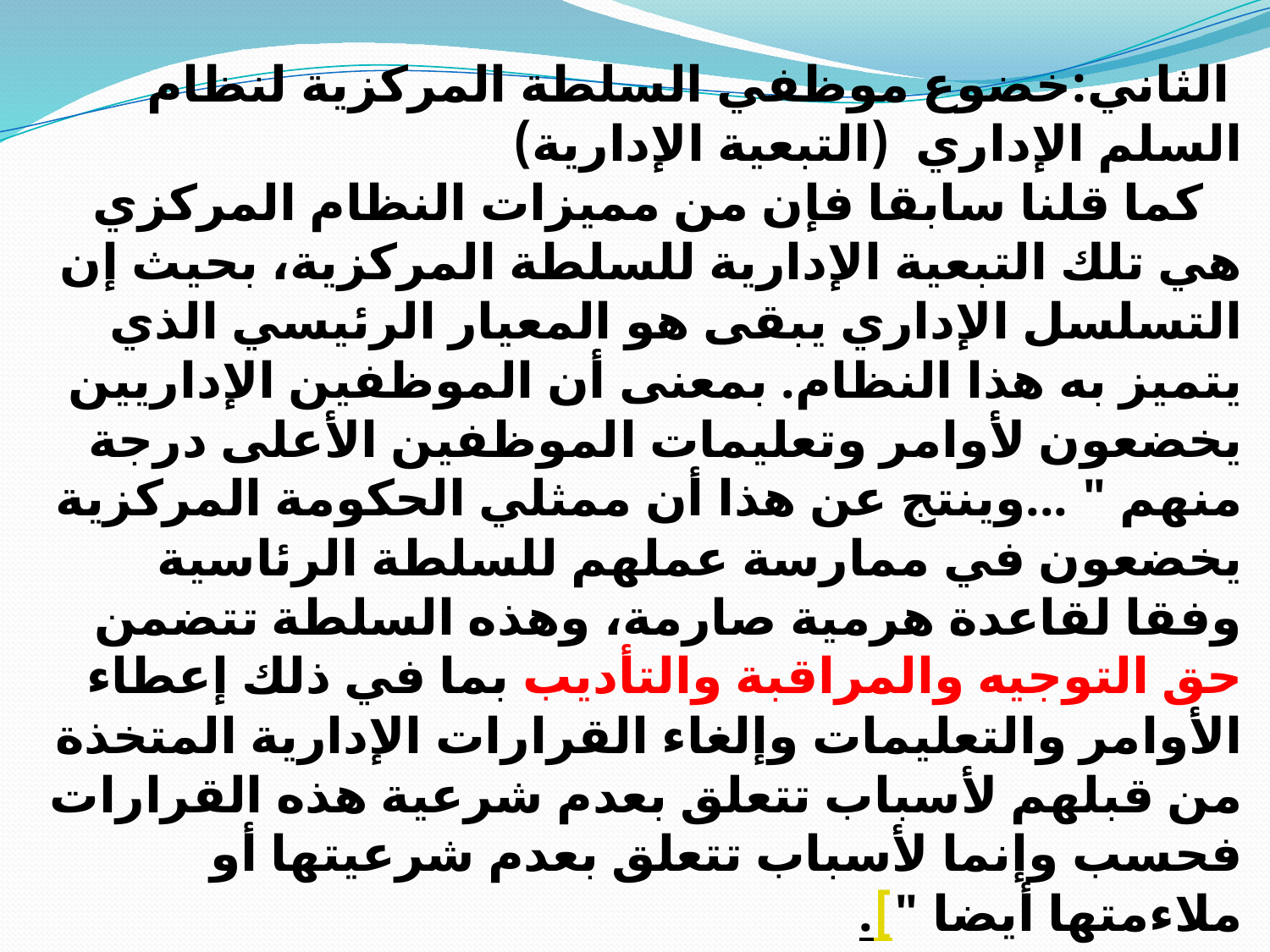

الثاني:خضوع موظفي السلطة المركزية لنظام السلم الإداري  (التبعية الإدارية)
   كما قلنا سابقا فإن من مميزات النظام المركزي هي تلك التبعية الإدارية للسلطة المركزية، بحيث إن التسلسل الإداري يبقى هو المعيار الرئيسي الذي يتميز به هذا النظام. بمعنى أن الموظفين الإداريين يخضعون لأوامر وتعليمات الموظفين الأعلى درجة منهم " ...وينتج عن هذا أن ممثلي الحكومة المركزية يخضعون في ممارسة عملهم للسلطة الرئاسية وفقا لقاعدة هرمية صارمة، وهذه السلطة تتضمن حق التوجيه والمراقبة والتأديب بما في ذلك إعطاء الأوامر والتعليمات وإلغاء القرارات الإدارية المتخذة من قبلهم لأسباب تتعلق بعدم شرعية هذه القرارات فحسب وإنما لأسباب تتعلق بعدم شرعيتها أو ملاءمتها أيضا "[.
   ونظام السلم الإداري يقتضي خضوع الموظف الأقل درجة للموظف الأعلى درجة حتى تنتهي إلى الوزير الذي يخضع له الجميع في وزارته[.